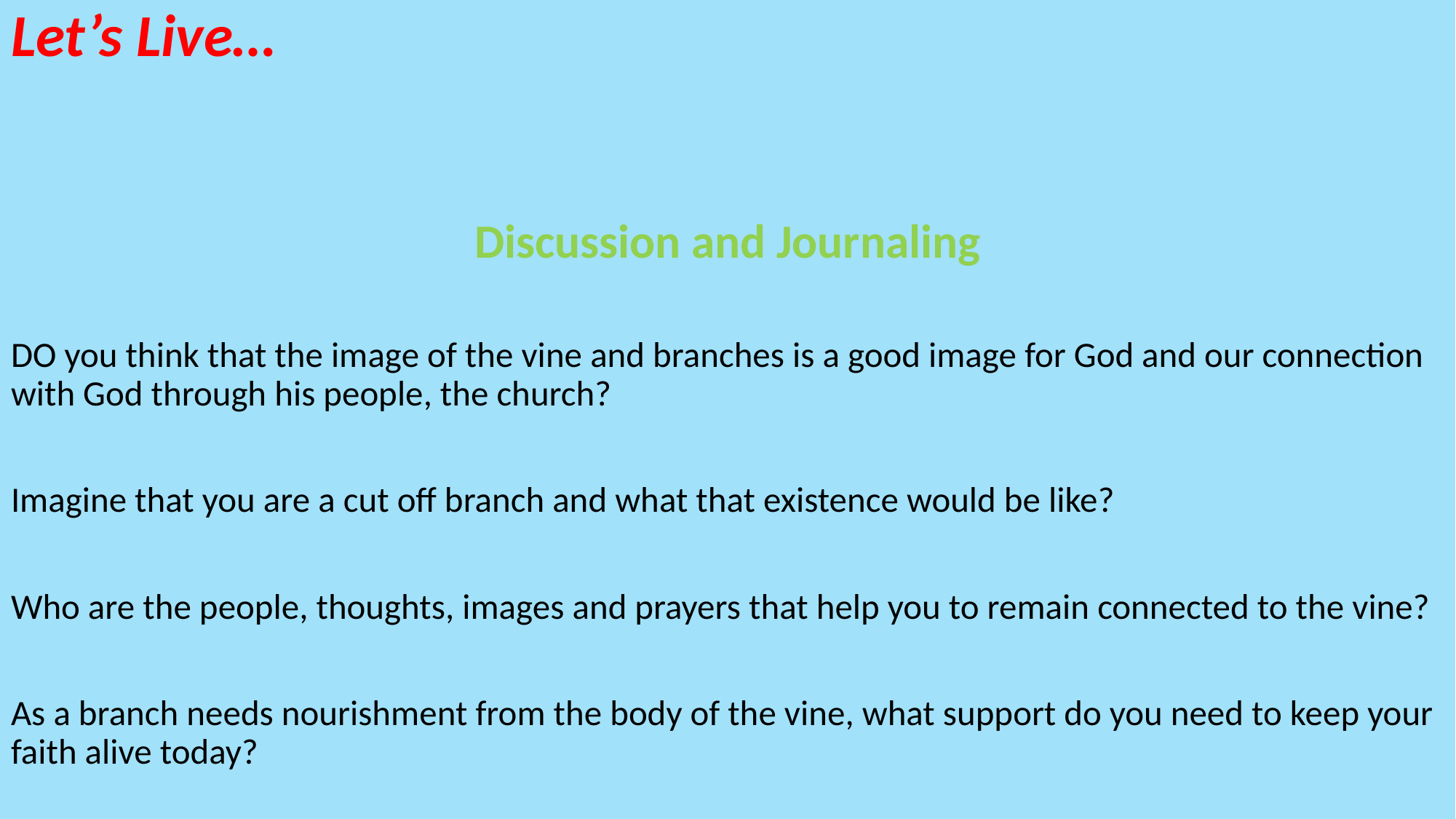

Let’s Live…

Discussion and Journaling

DO you think that the image of the vine and branches is a good image for God and our connection with God through his people, the church?

Imagine that you are a cut off branch and what that existence would be like?

Who are the people, thoughts, images and prayers that help you to remain connected to the vine?

As a branch needs nourishment from the body of the vine, what support do you need to keep your faith alive today?